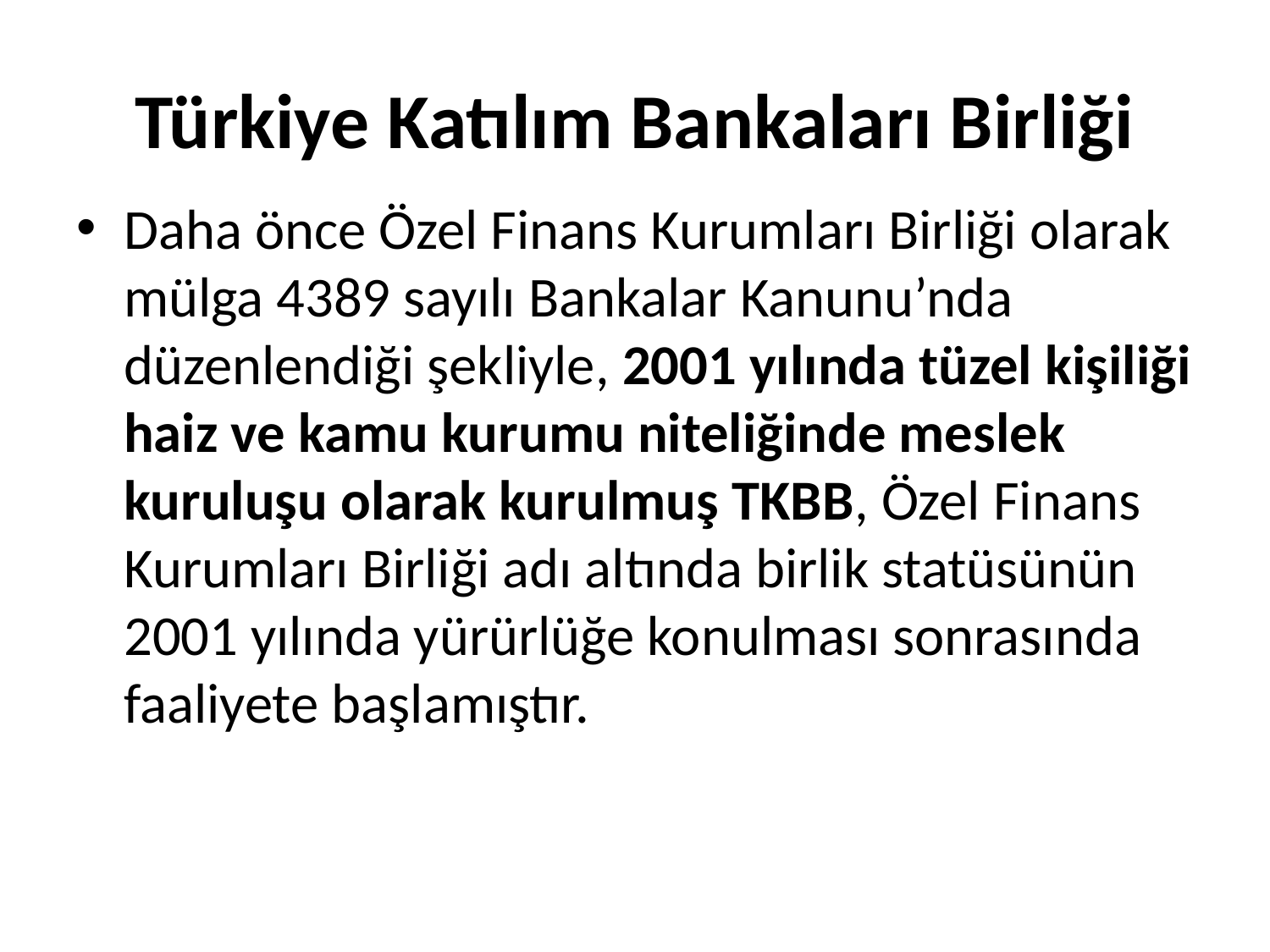

# Türkiye Katılım Bankaları Birliği
Daha önce Özel Finans Kurumları Birliği olarak mülga 4389 sayılı Bankalar Kanunu’nda düzenlendiği şekliyle, 2001 yılında tüzel kişiliği haiz ve kamu kurumu niteliğinde meslek kuruluşu olarak kurulmuş TKBB, Özel Finans Kurumları Birliği adı altında birlik statüsünün 2001 yılında yürürlüğe konulması sonrasında faaliyete başlamıştır.